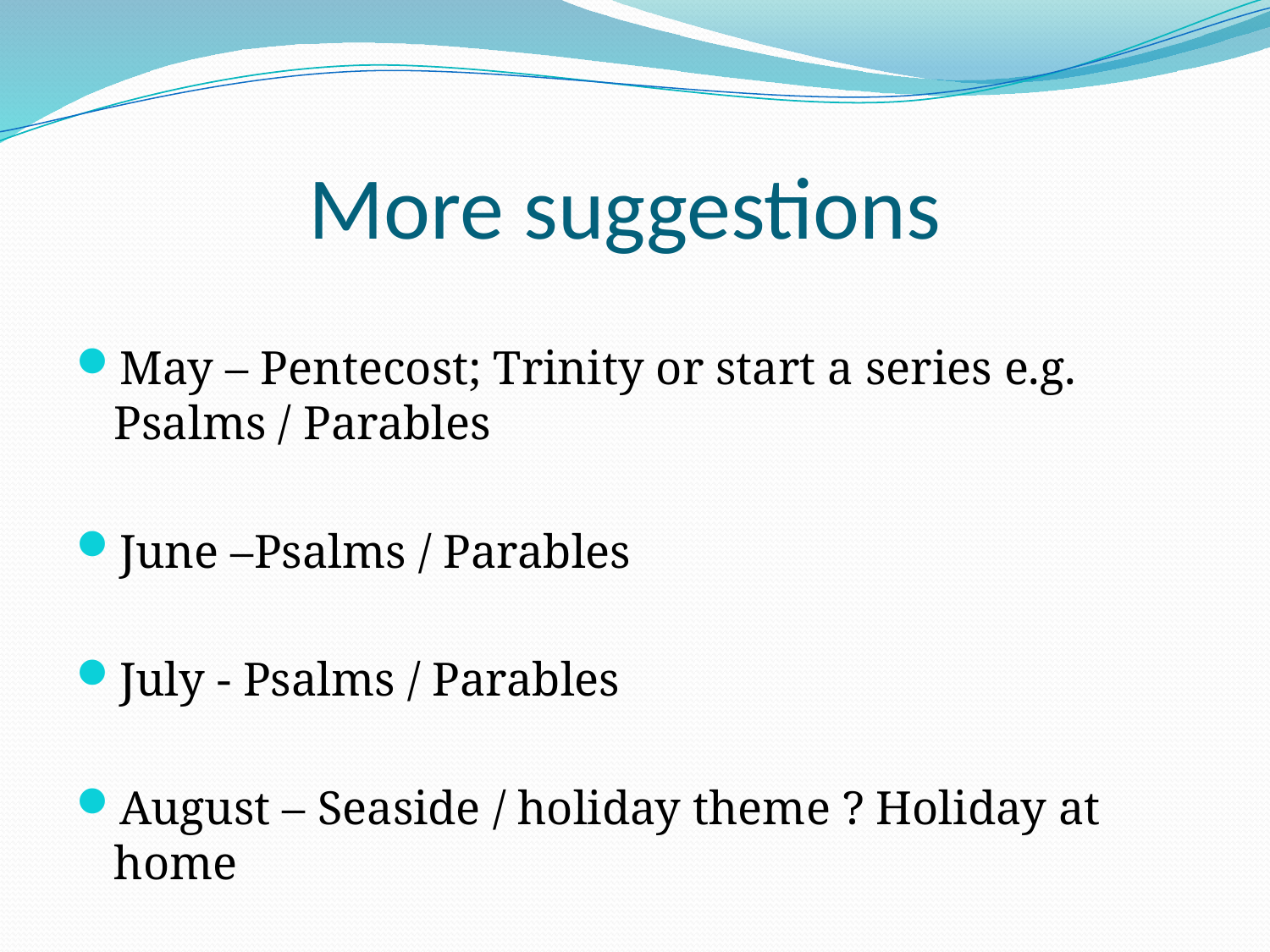

# More suggestions

May – Pentecost; Trinity or start a series e.g. Psalms / Parables

June –Psalms / Parables

July - Psalms / Parables

August – Seaside / holiday theme ? Holiday at home